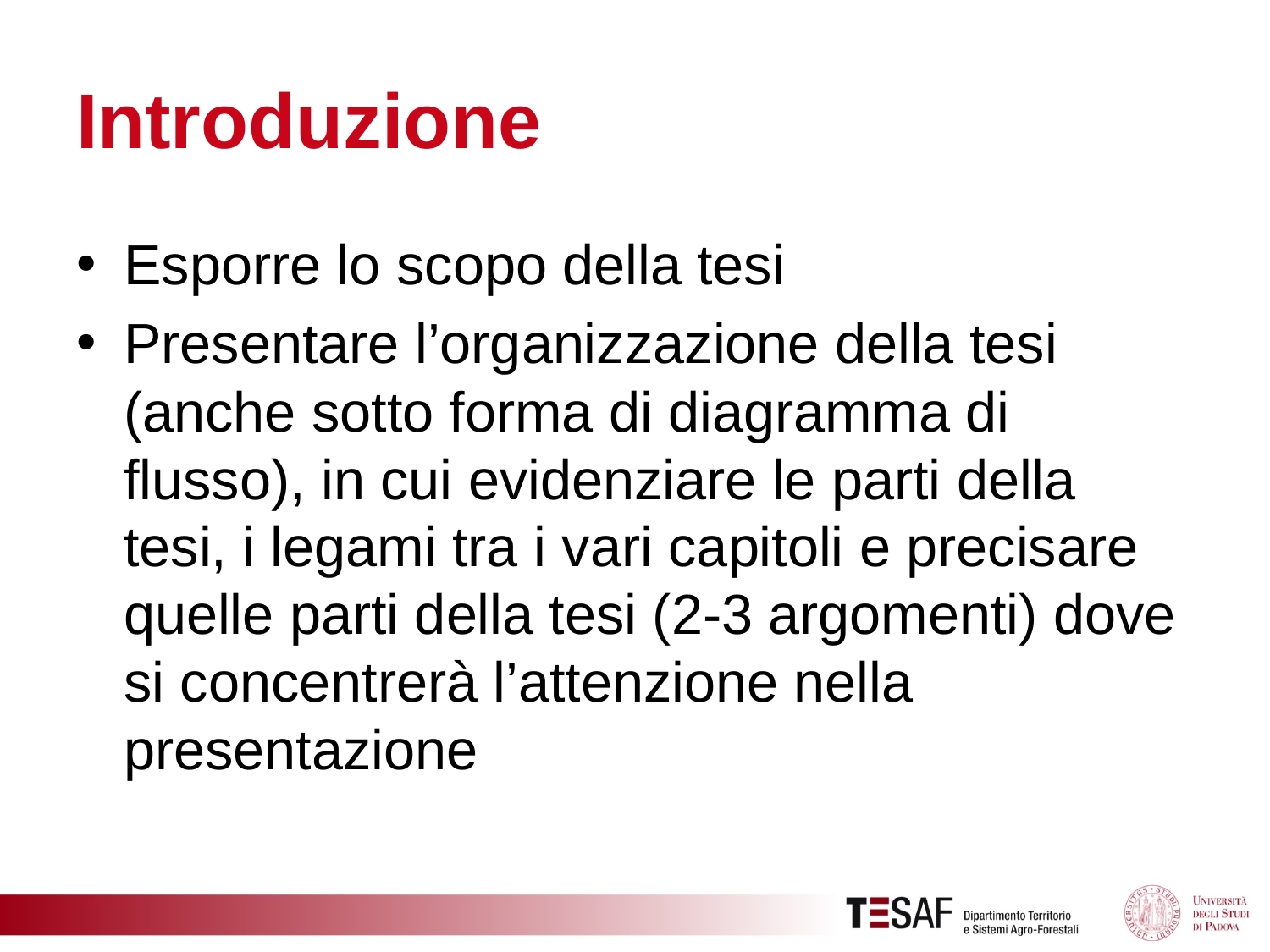

# Introduzione
Esporre lo scopo della tesi
Presentare l’organizzazione della tesi (anche sotto forma di diagramma di flusso), in cui evidenziare le parti della tesi, i legami tra i vari capitoli e precisare quelle parti della tesi (2-3 argomenti) dove si concentrerà l’attenzione nella presentazione